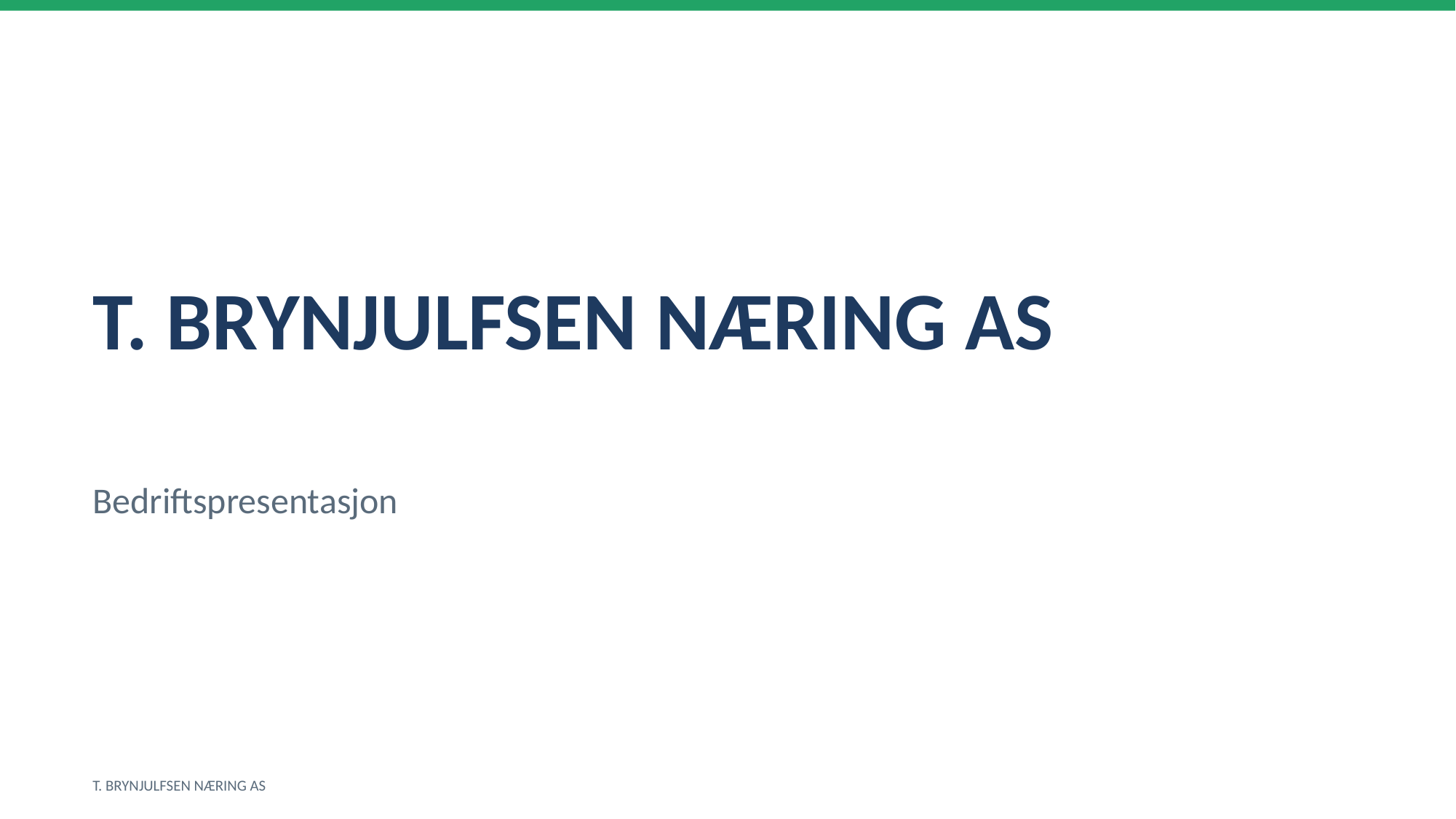

T. BRYNJULFSEN NÆRING AS
Bedriftspresentasjon
T. BRYNJULFSEN NÆRING AS